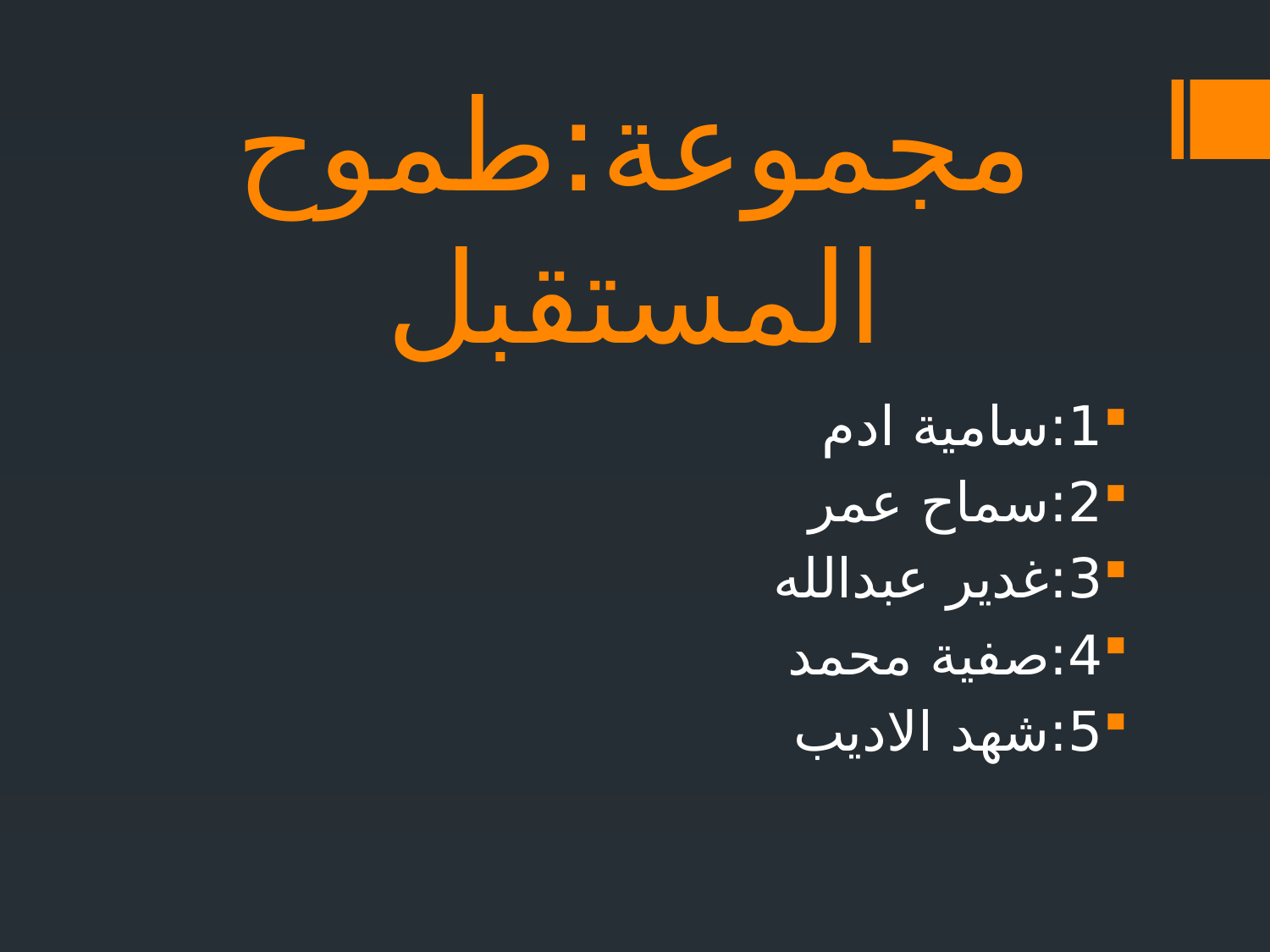

# مجموعة:طموح المستقبل
1:سامية ادم
2:سماح عمر
3:غدير عبدالله
4:صفية محمد
5:شهد الاديب